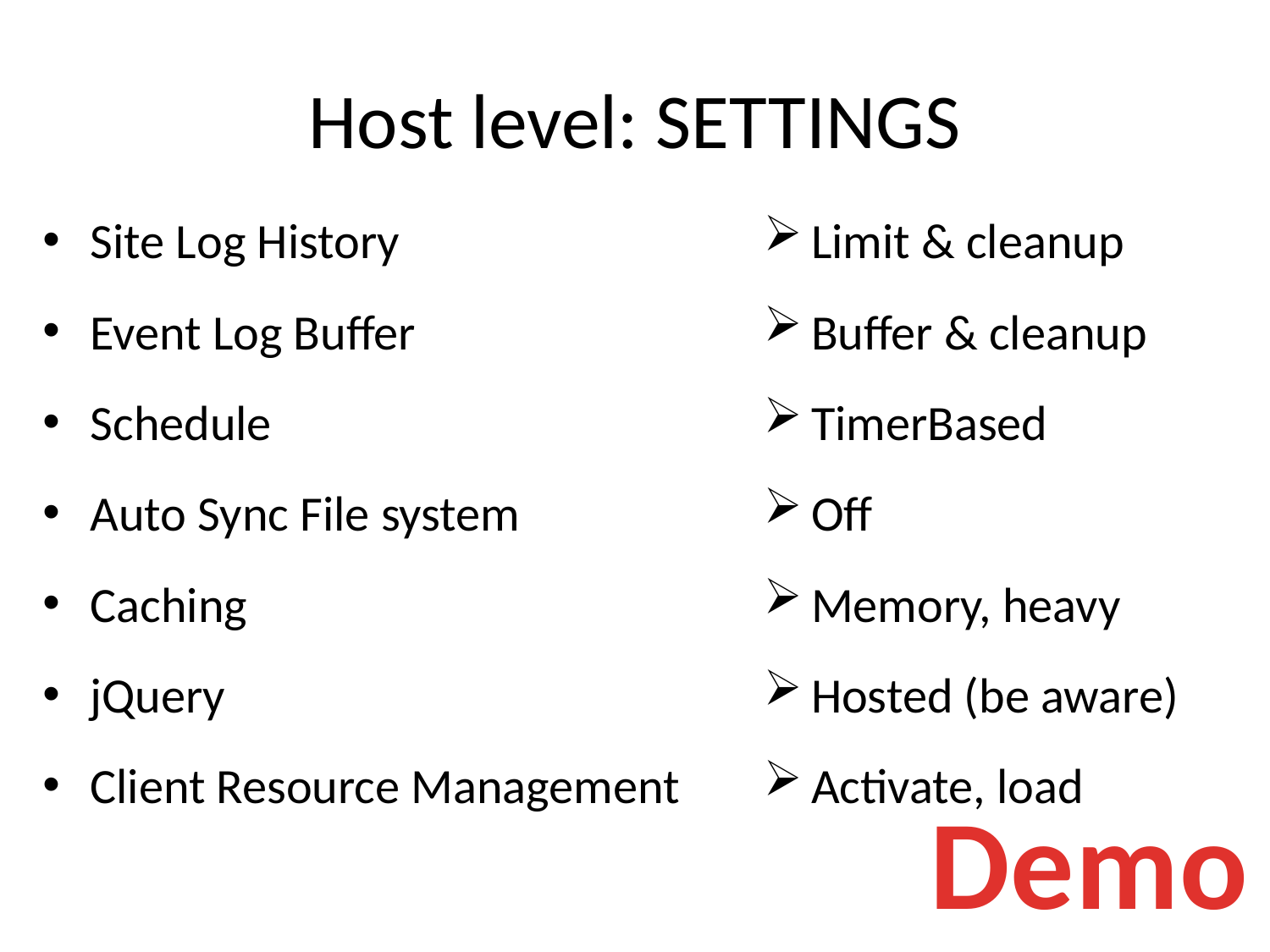

# Host level: SETTINGS
Site Log History
Event Log Buffer
Schedule
Auto Sync File system
Caching
jQuery
Client Resource Management
Limit & cleanup
Buffer & cleanup
TimerBased
Off
Memory, heavy
Hosted (be aware)
Activate, load
Demo